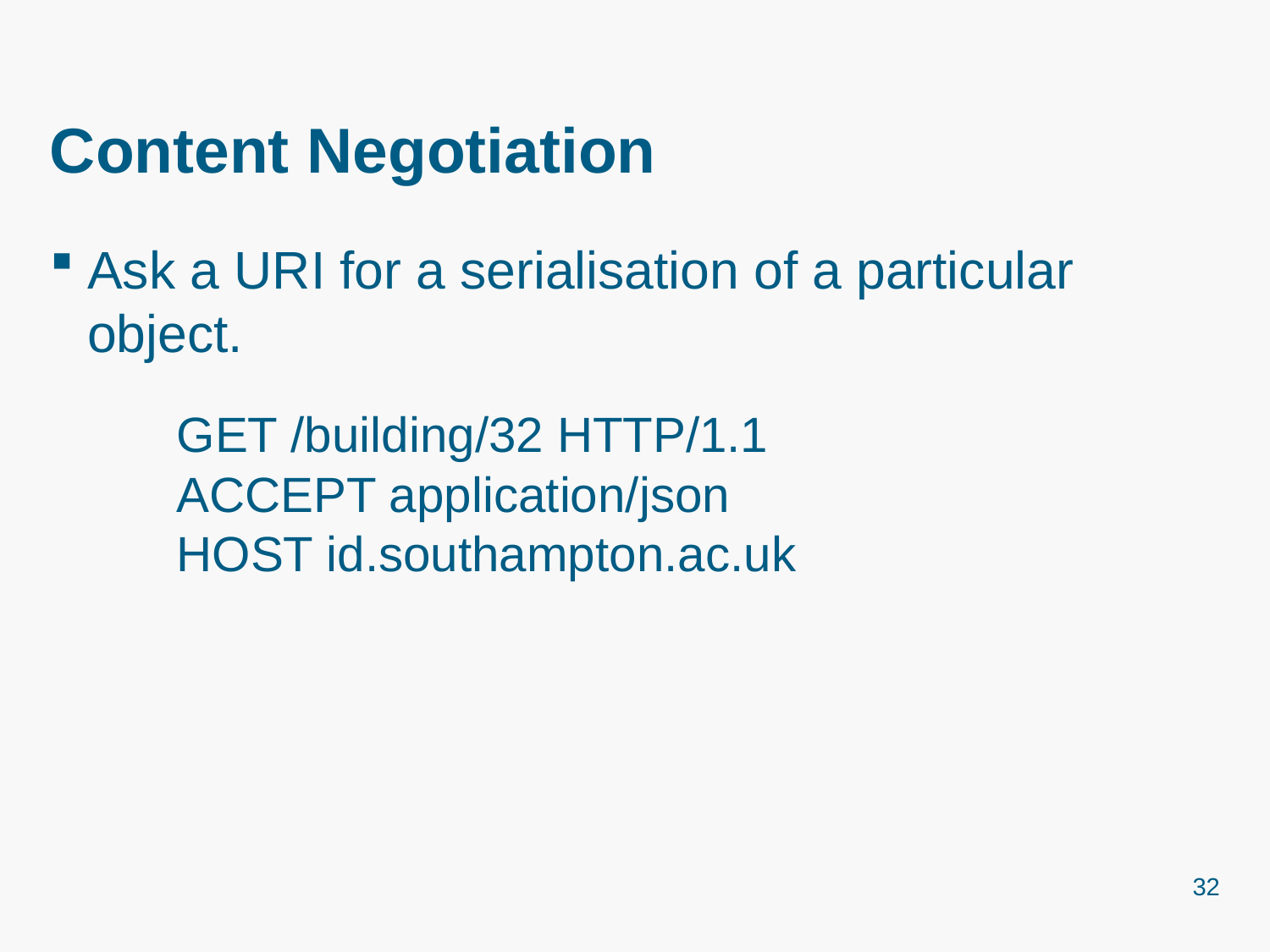

# Content Negotiation
Ask a URI for a serialisation of a particular object.
	GET /building/32 HTTP/1.1
	ACCEPT application/json
	HOST id.southampton.ac.uk

32